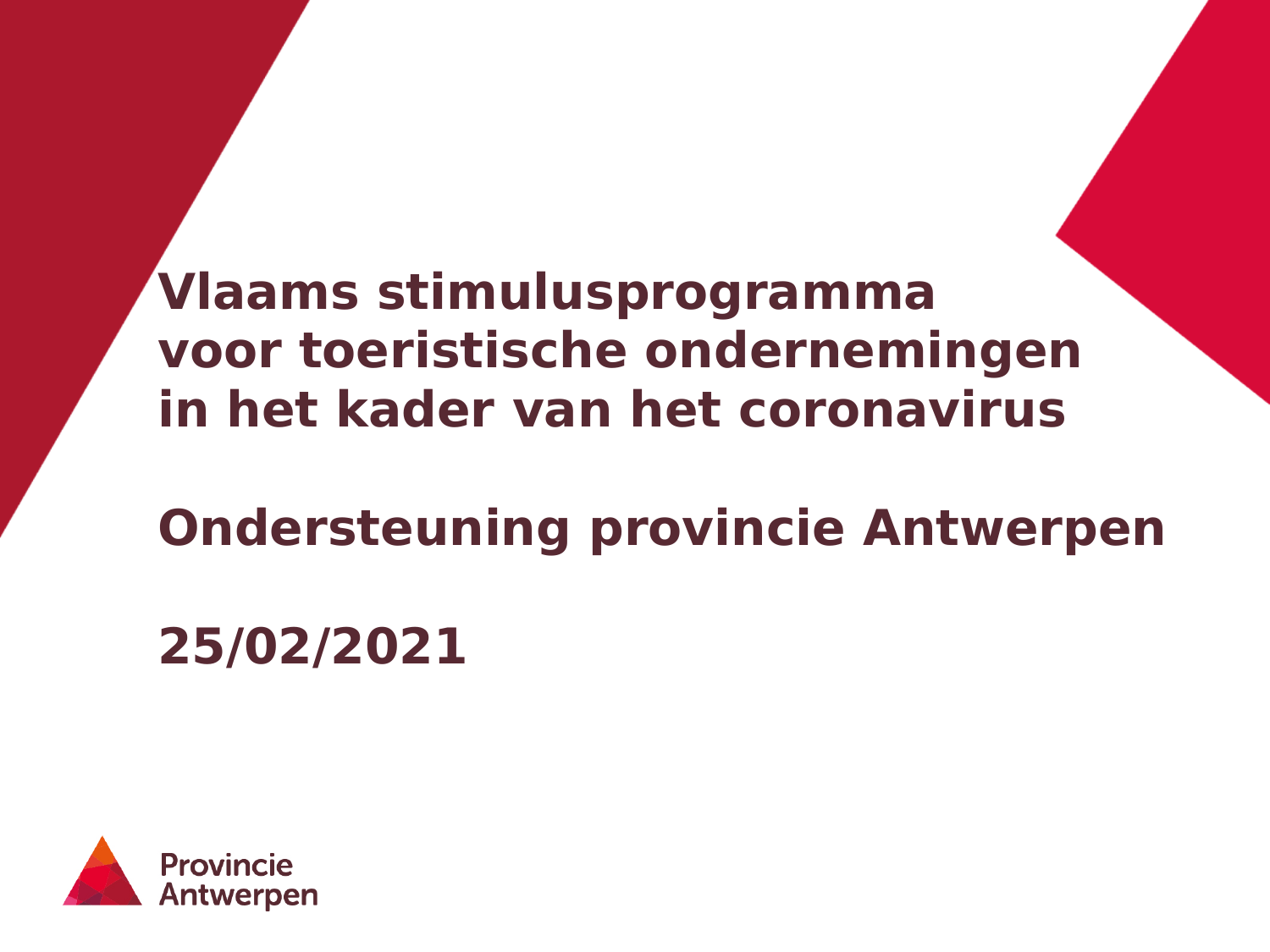

# Vlaams stimulusprogramma voor toeristische ondernemingen in het kader van het coronavirus Ondersteuning provincie Antwerpen 25/02/2021